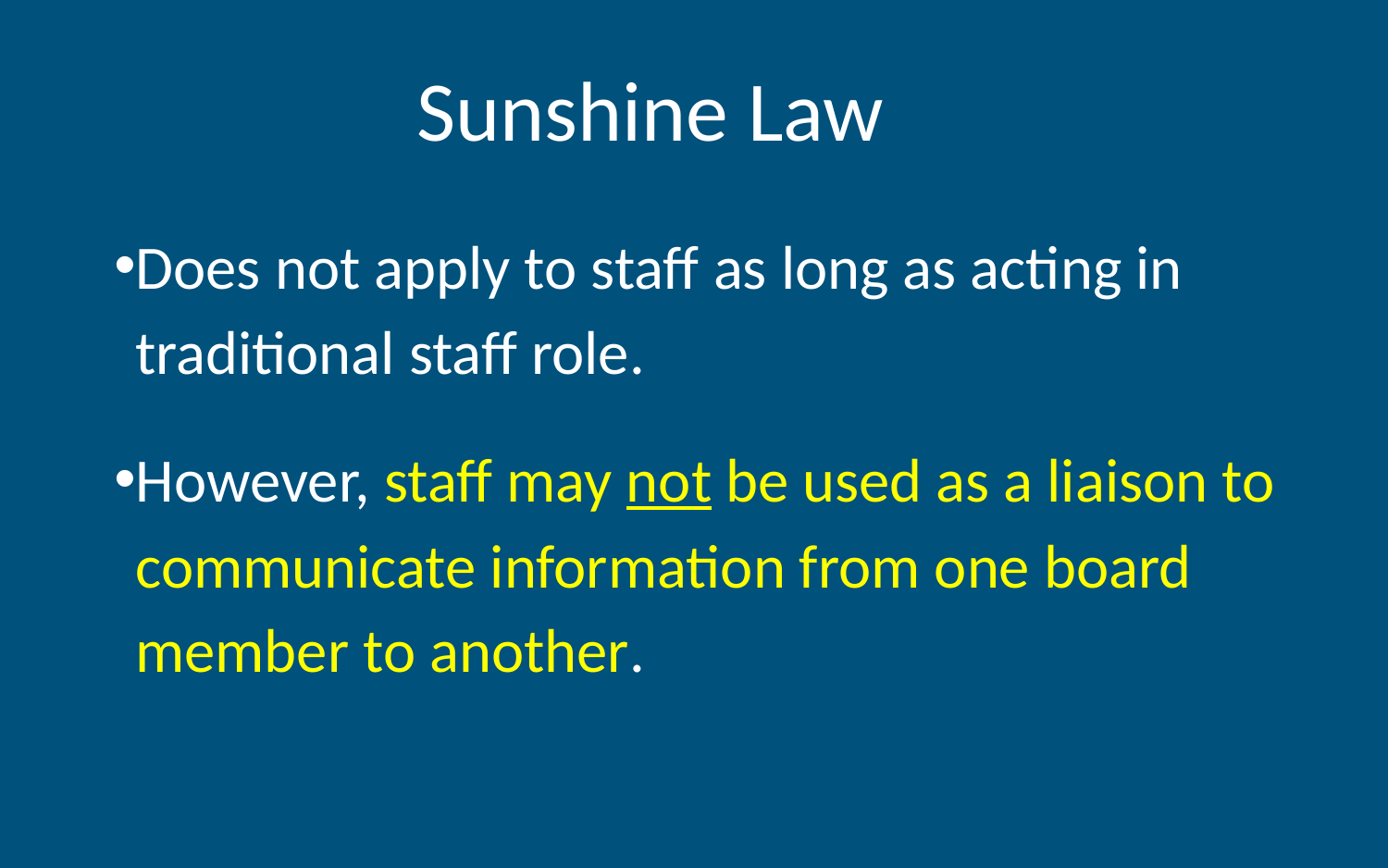

# Sunshine Law
Does not apply to staff as long as acting in traditional staff role.
However, staff may not be used as a liaison to communicate information from one board member to another.